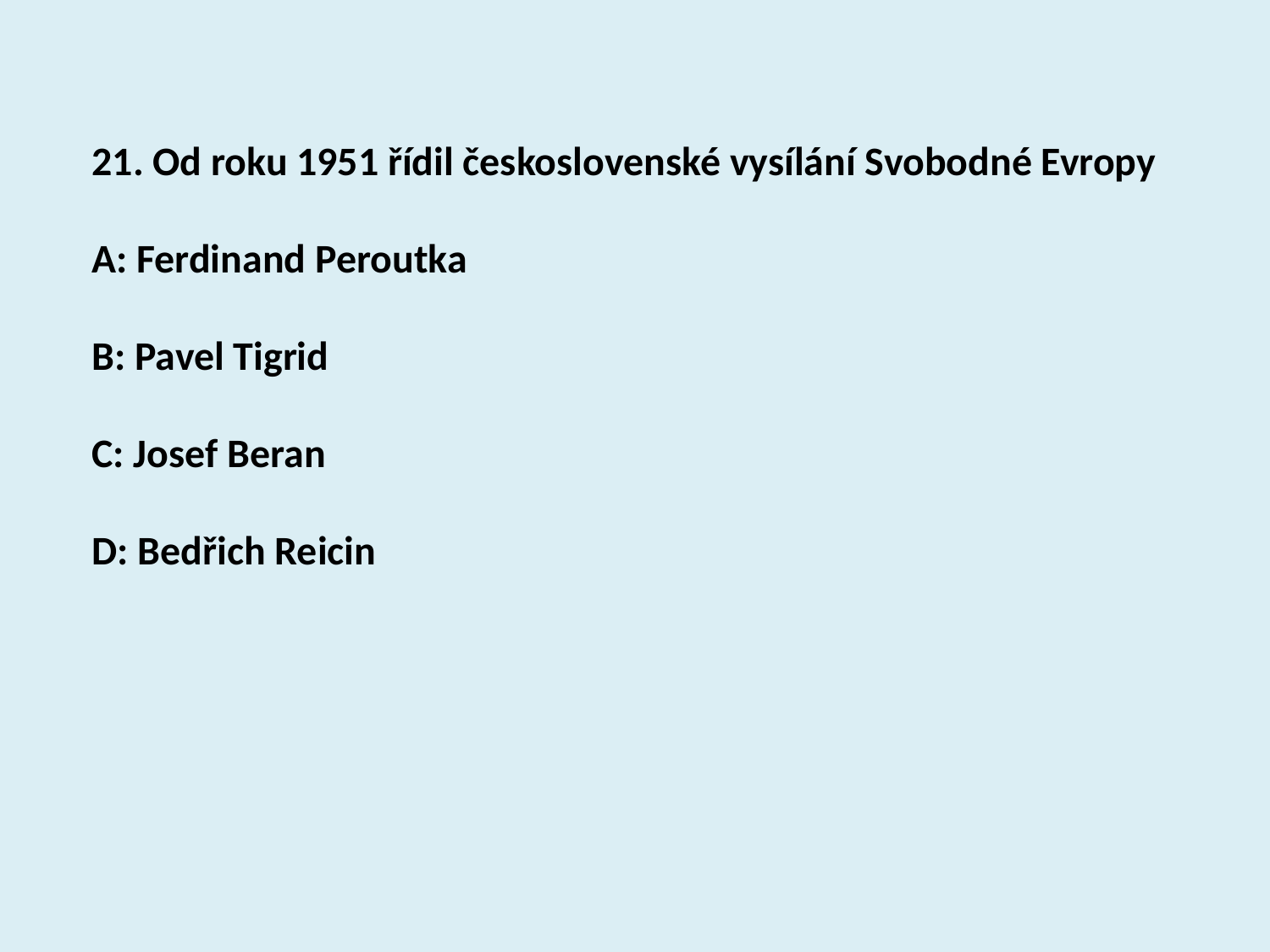

21. Od roku 1951 řídil československé vysílání Svobodné Evropy

A: Ferdinand Peroutka

B: Pavel Tigrid

C: Josef Beran

D: Bedřich Reicin